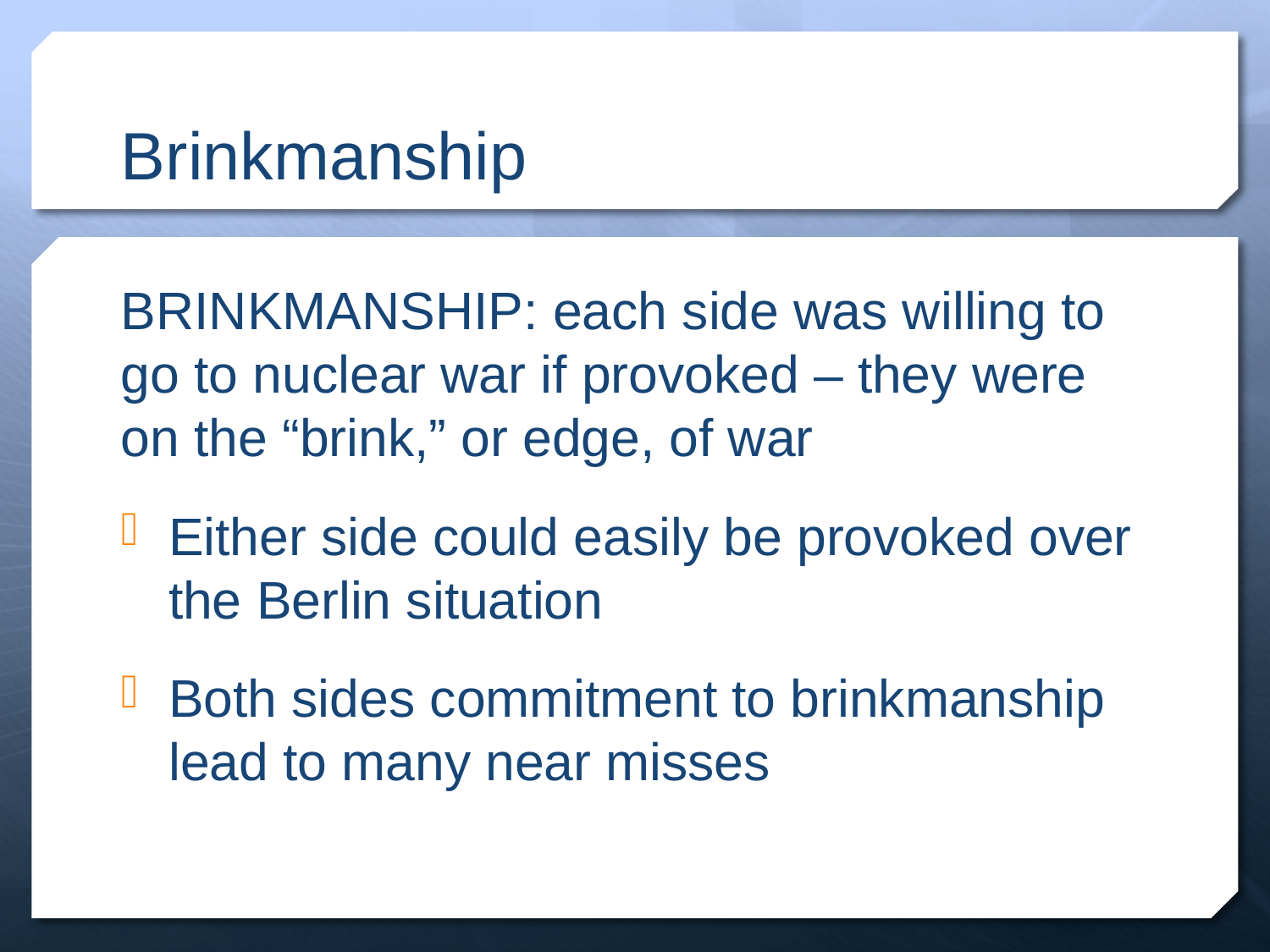

# Brinkmanship
BRINKMANSHIP: each side was willing to go to nuclear war if provoked – they were on the “brink,” or edge, of war
Either side could easily be provoked over the Berlin situation
Both sides commitment to brinkmanship lead to many near misses